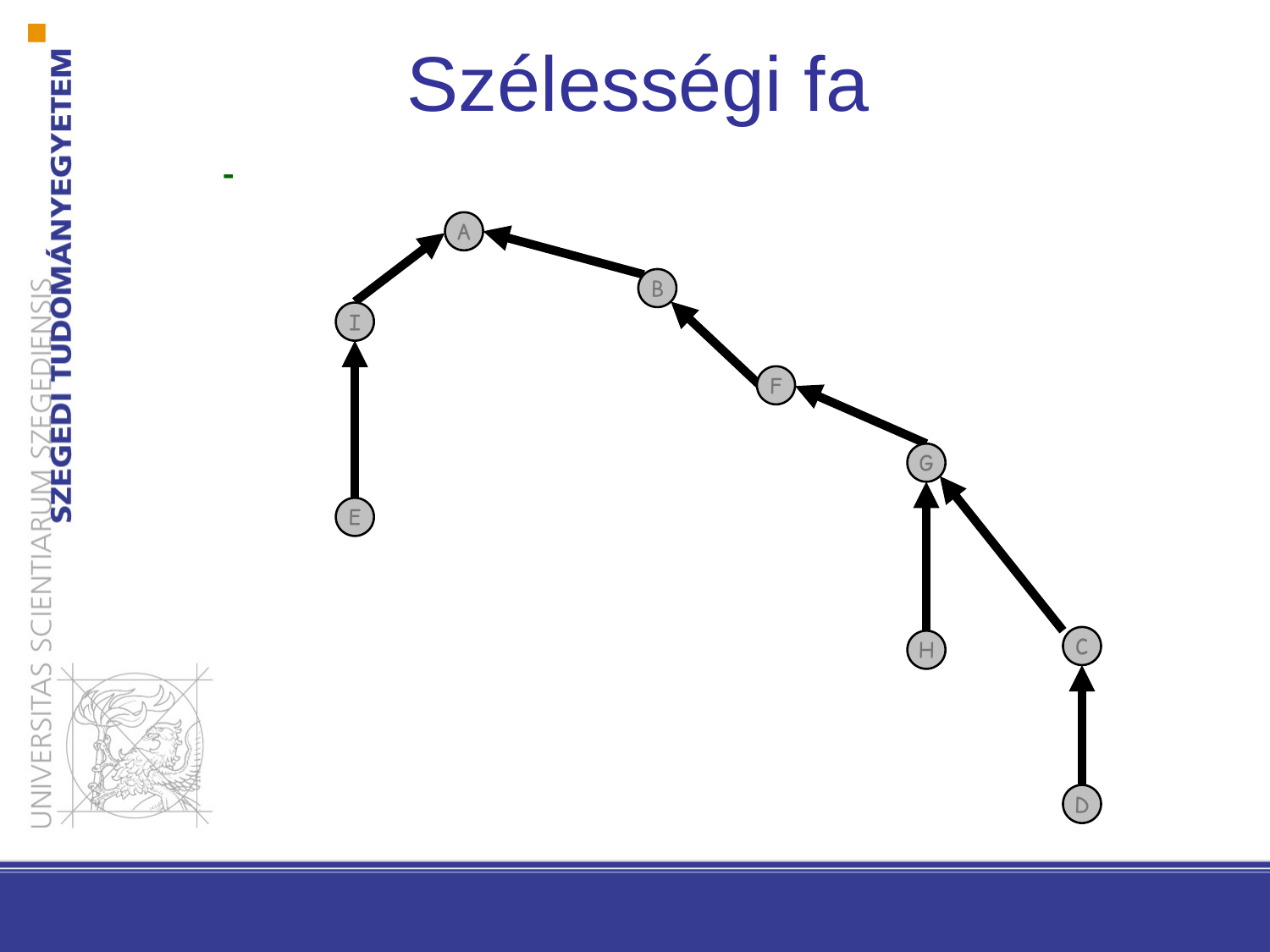

# Szélességi fa
-
A
B
I
F
G
E
C
H
D